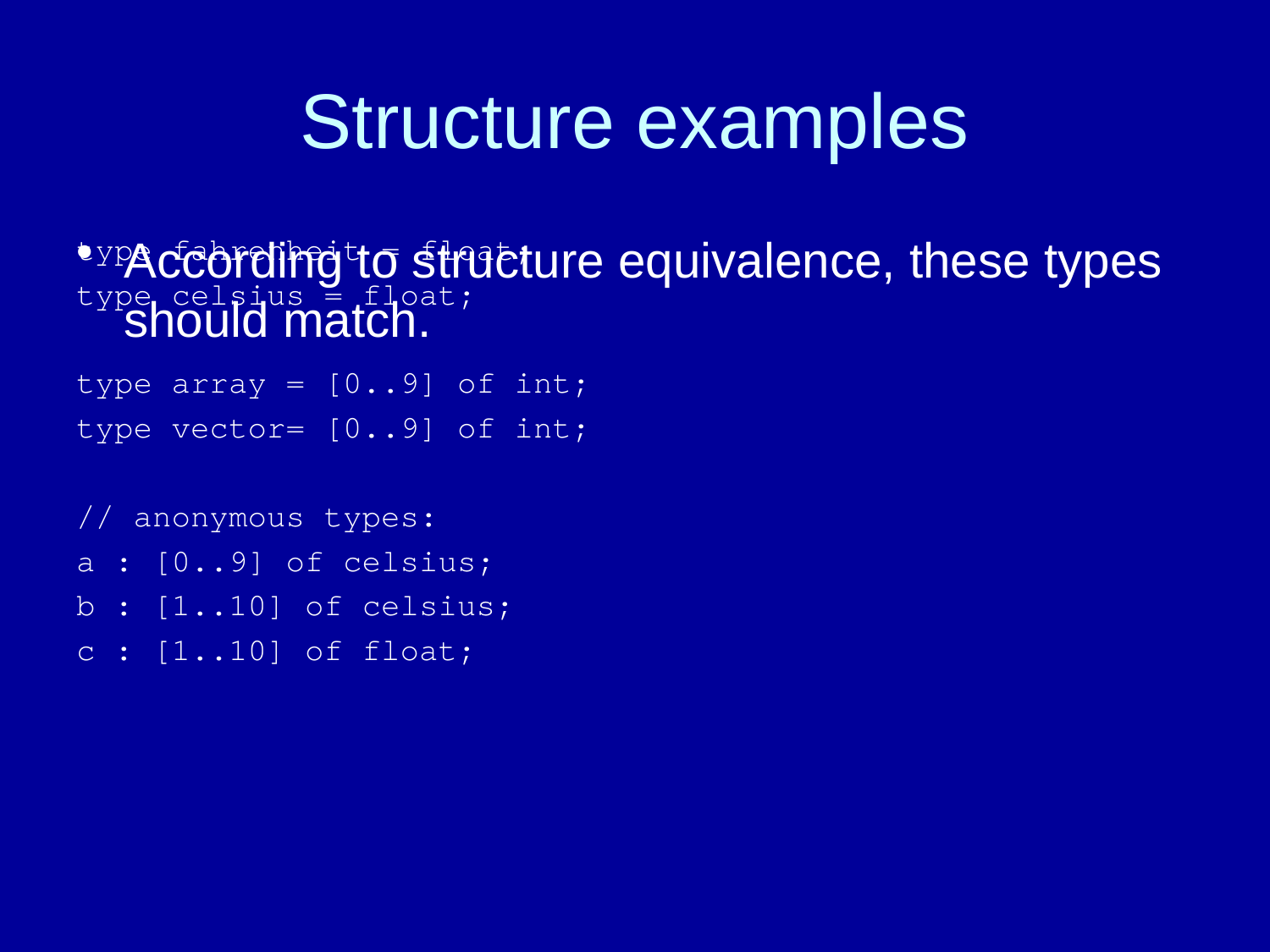

# Structure examples
type fahrenheit = float;
type celsius = float;

type array = [0..9] of int;
type vector= [0..9] of int;

// anonymous types:
a : [0..9] of celsius;
b : [1..10] of celsius;
c : [1..10] of float;

According to structure equivalence, these types should match.